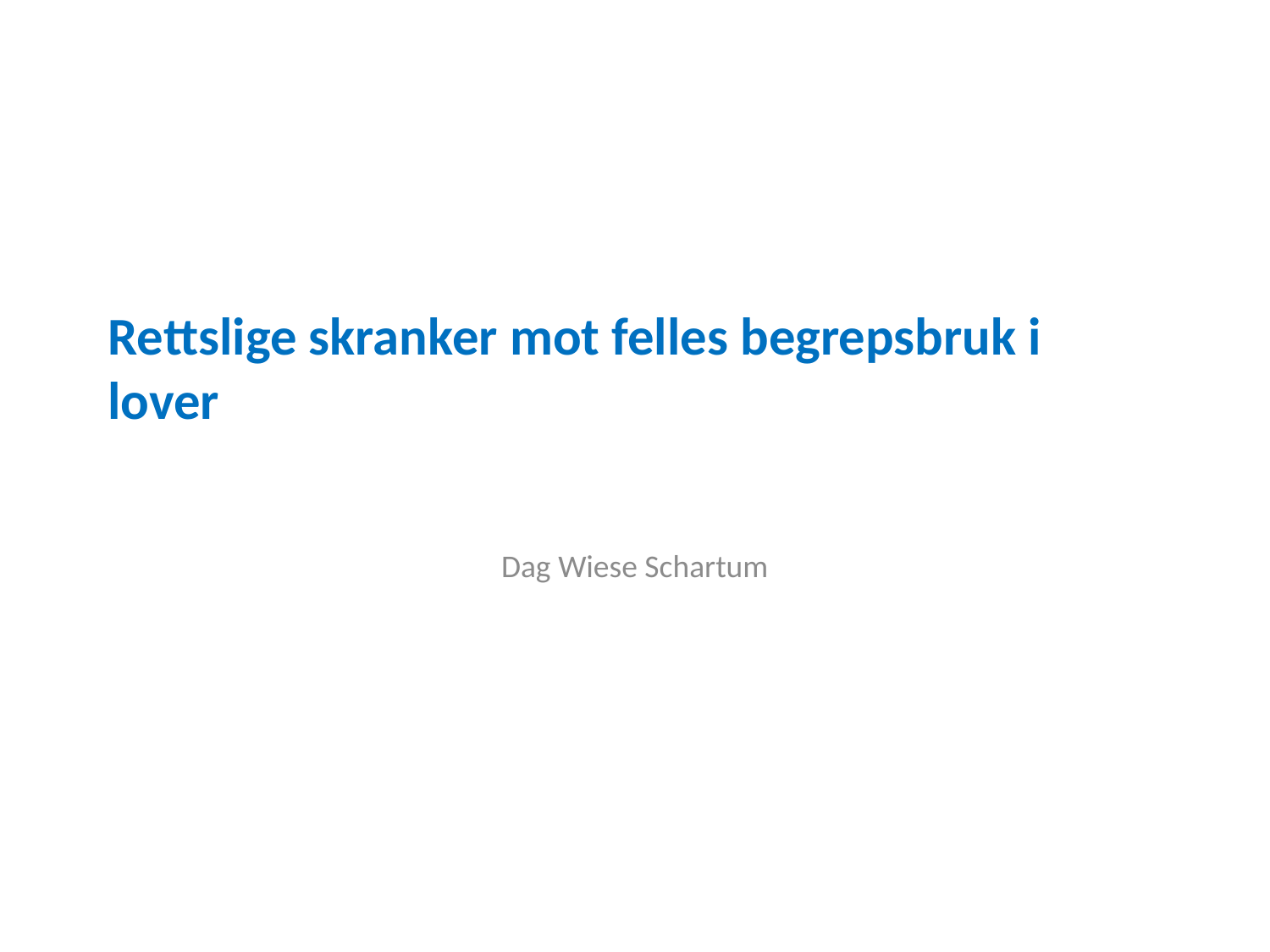

# Rettslige skranker mot felles begrepsbruk i lover
Dag Wiese Schartum